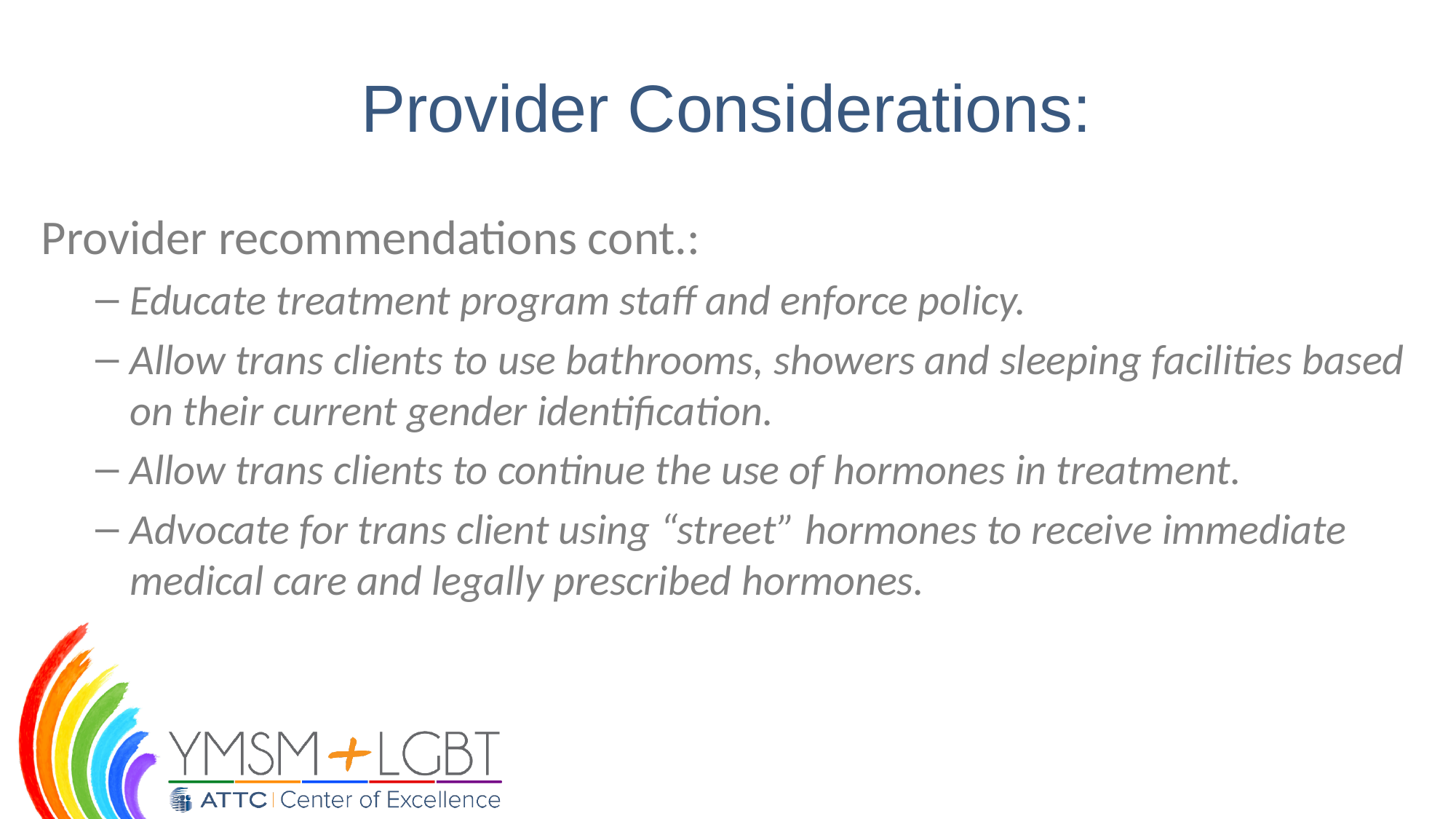

# Provider Considerations:
Provider recommendations cont.:
Educate treatment program staff and enforce policy.
Allow trans clients to use bathrooms, showers and sleeping facilities based on their current gender identification.
Allow trans clients to continue the use of hormones in treatment.
Advocate for trans client using “street” hormones to receive immediate medical care and legally prescribed hormones.